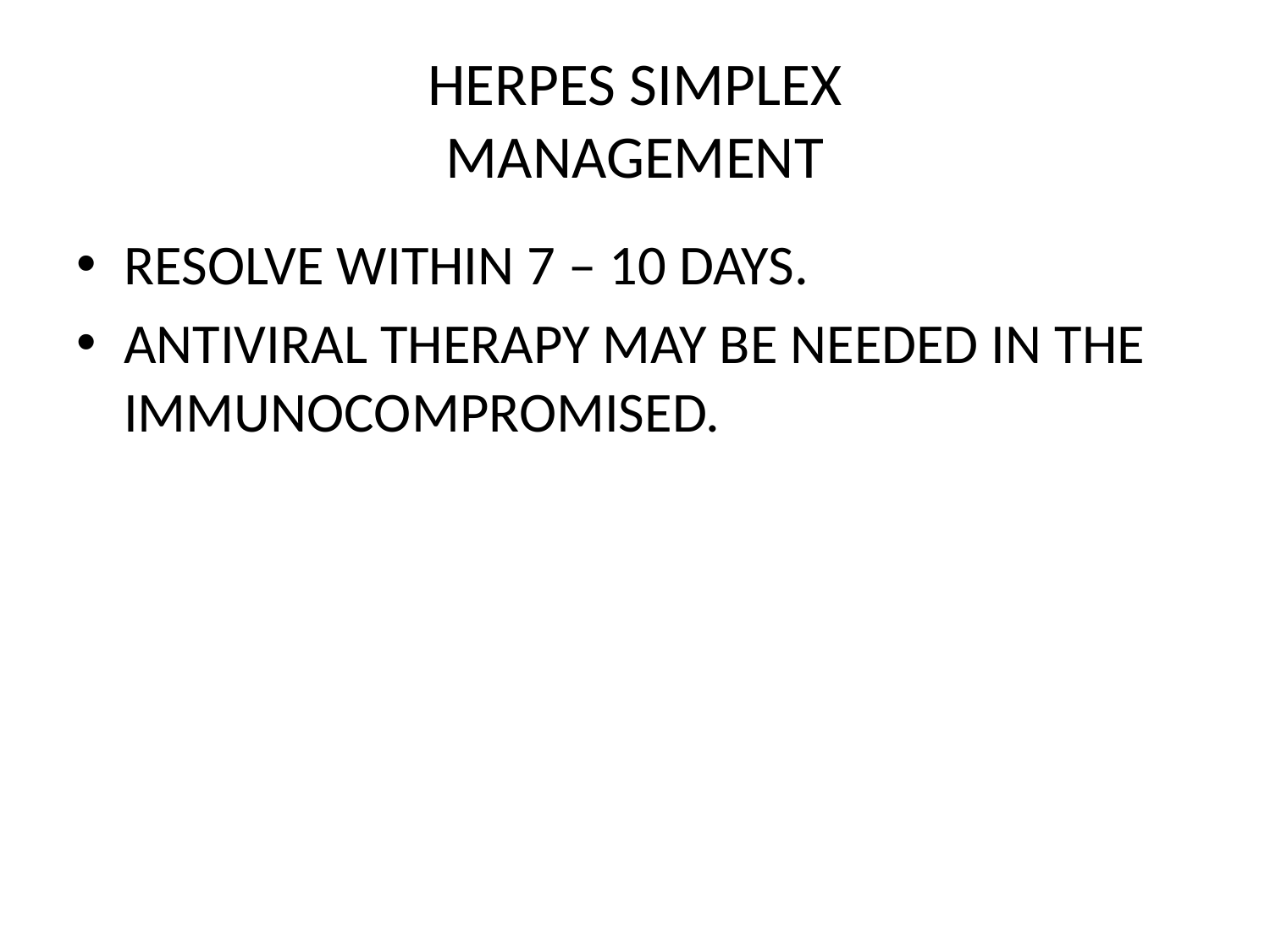

# HERPES SIMPLEX MANAGEMENT
RESOLVE WITHIN 7 – 10 DAYS.
ANTIVIRAL THERAPY MAY BE NEEDED IN THE IMMUNOCOMPROMISED.